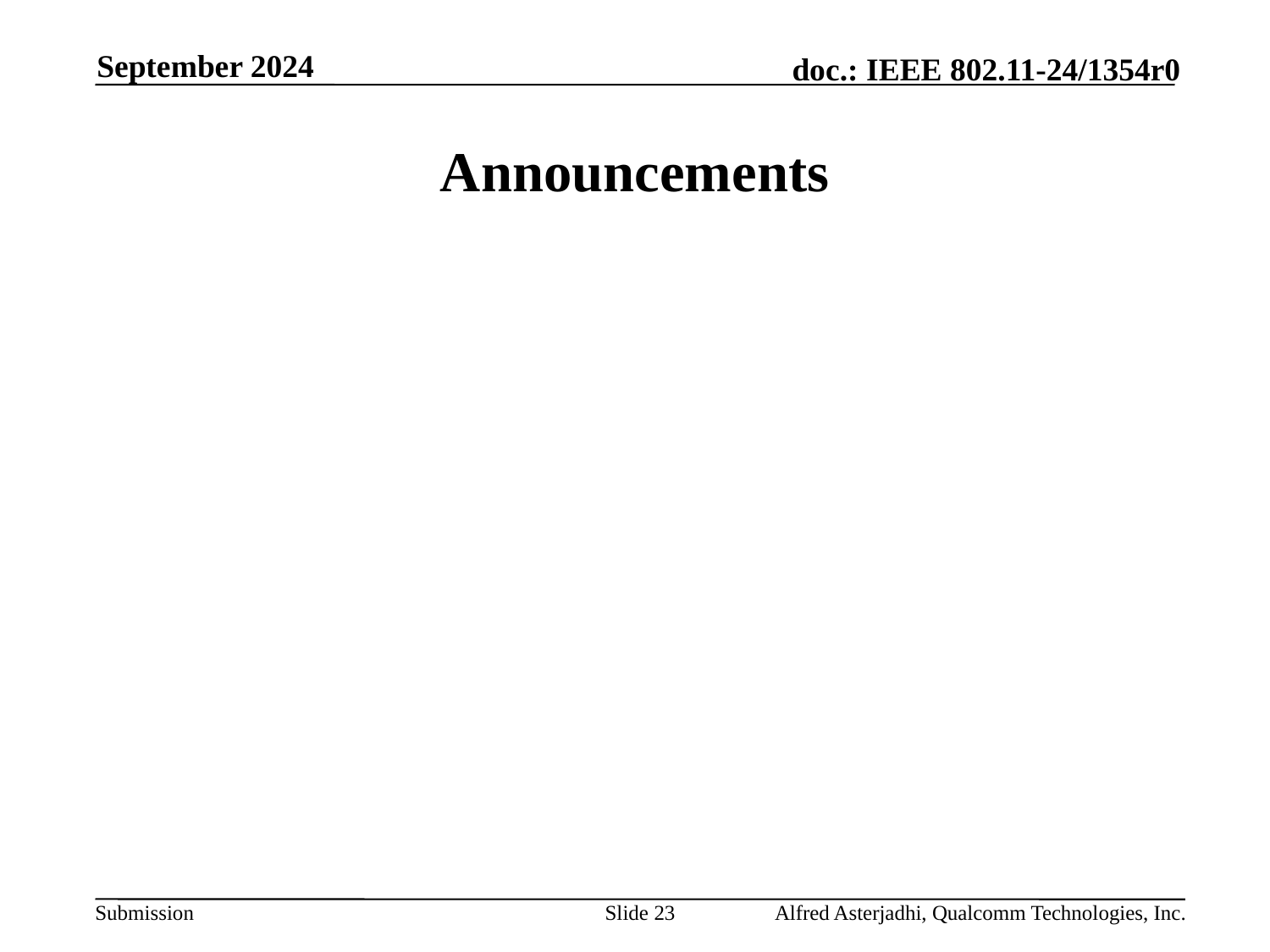

September 2024
# Announcements

Slide 23
Alfred Asterjadhi, Qualcomm Technologies, Inc.